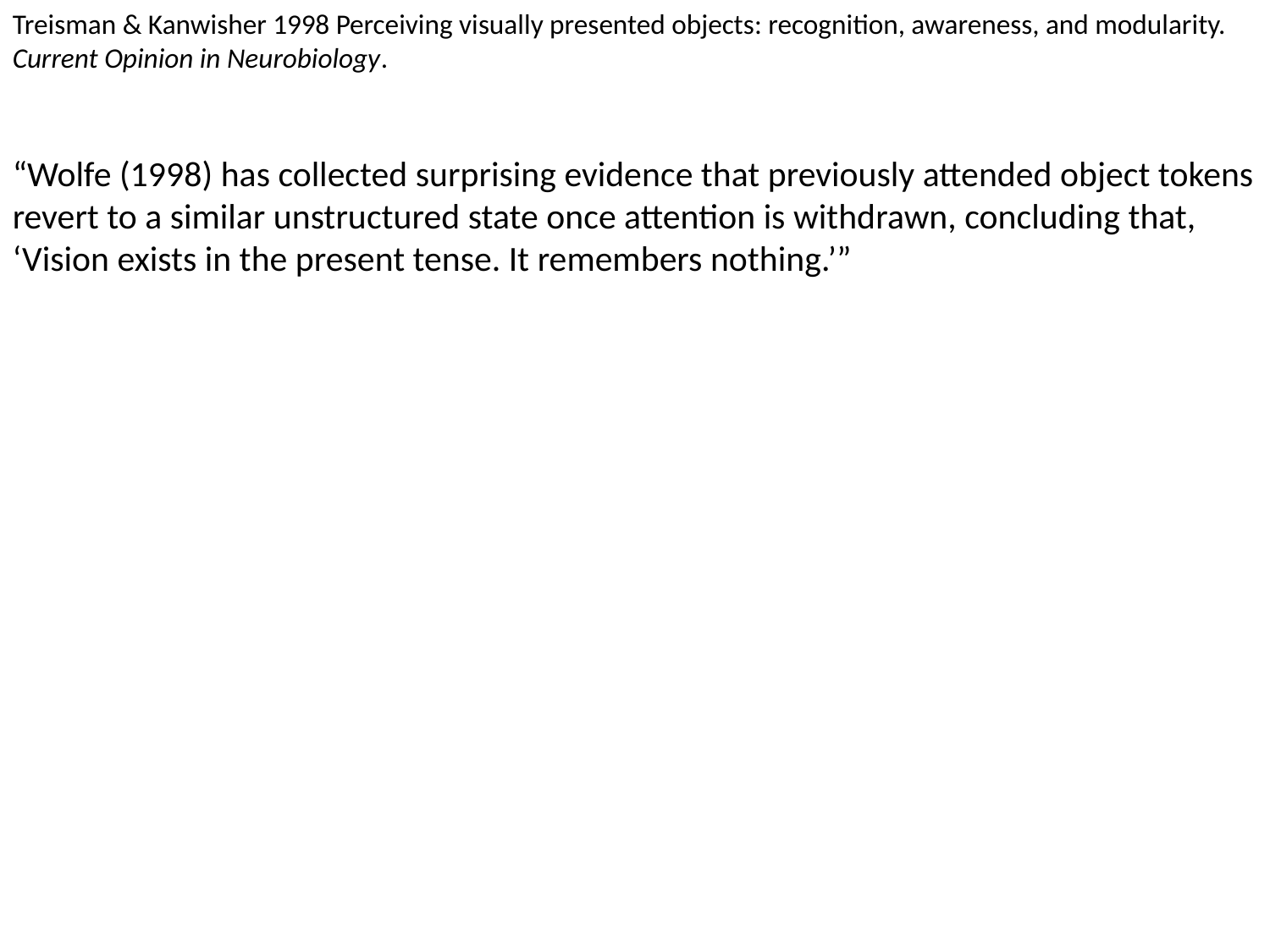

Treisman & Kanwisher 1998 Perceiving visually presented objects: recognition, awareness, and modularity. Current Opinion in Neurobiology.

“Wolfe (1998) has collected surprising evidence that previously attended object tokens revert to a similar unstructured state once attention is withdrawn, concluding that, ‘Vision exists in the present tense. It remembers nothing.’”